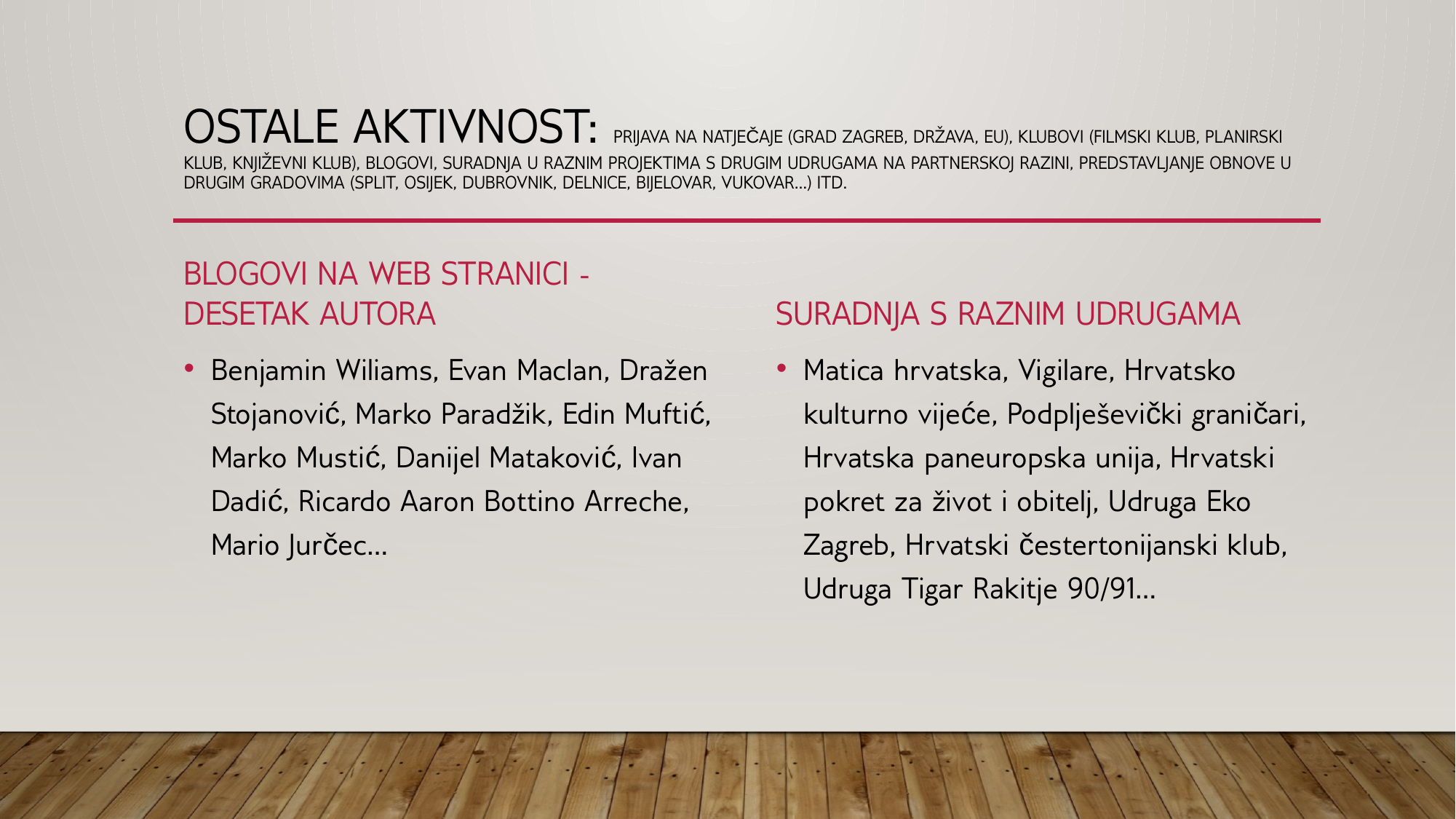

# Ostale aktivnost: prijava na natječaje (grad zagreb, država, eu), klubovi (filmski klub, planirski klub, književni klub), blogovi, suradnja u raznim projektima s drugim udrugama na partnerskoj razini, predstavljanje obnove u drugim gradovima (split, osijek, dubrovnik, delnice, bijelovar, vukovar…) itd.
Blogovi na web stranici -desetak autora
Suradnja s raznim udrugama
Matica hrvatska, Vigilare, Hrvatsko kulturno vijeće, Podplješevički graničari, Hrvatska paneuropska unija, Hrvatski pokret za život i obitelj, Udruga Eko Zagreb, Hrvatski čestertonijanski klub, Udruga Tigar Rakitje 90/91…
Benjamin Wiliams, Evan MacIan, Dražen Stojanović, Marko Paradžik, Edin Muftić, Marko Mustić, Danijel Mataković, Ivan Dadić, Ricardo Aaron Bottino Arreche, Mario Jurčec…